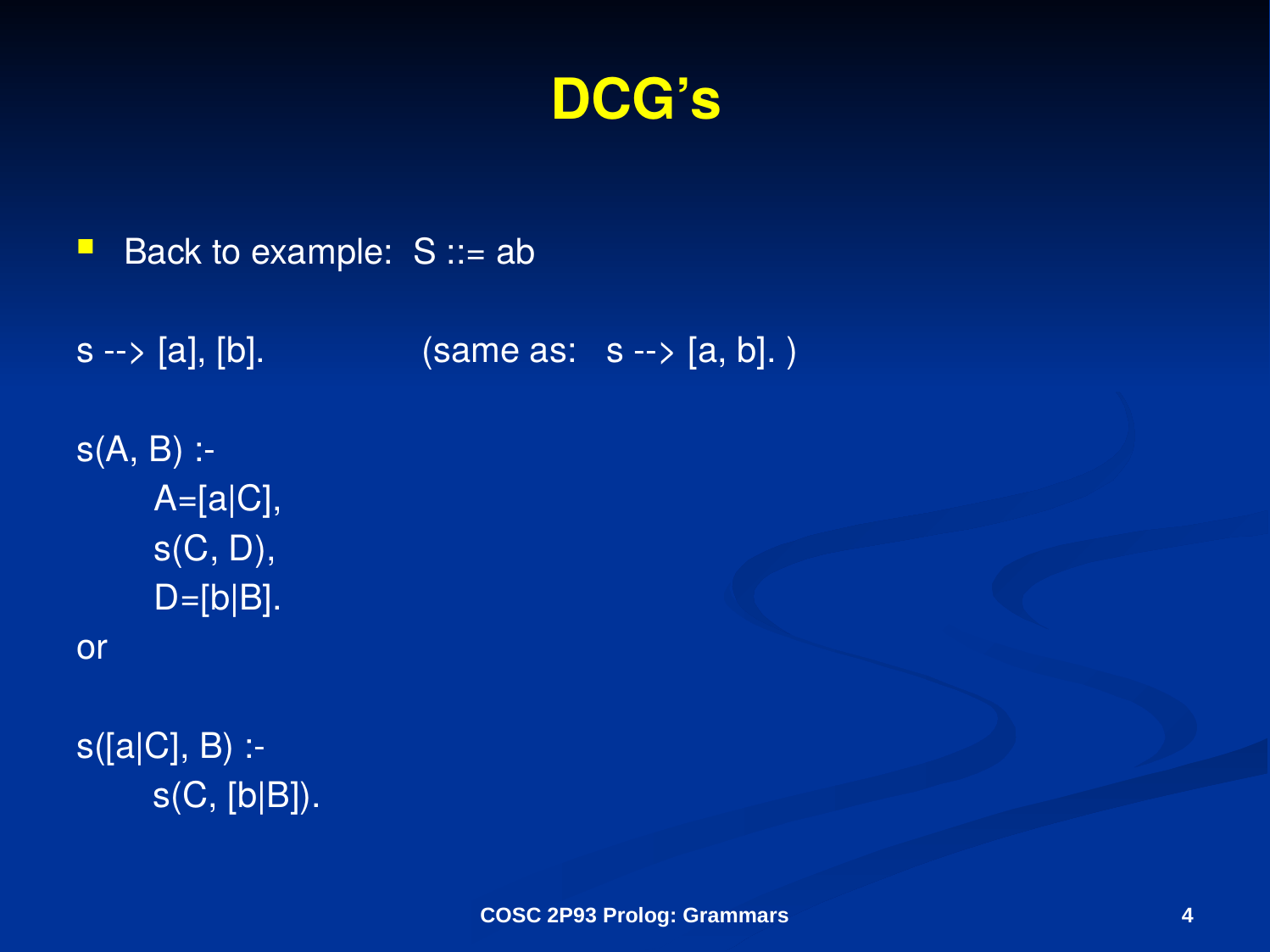

# DCG’s
Back to example:  S ::= ab

s --> [a], [b].                (same as:   s --> [a, b]. )

s(A, B) :-
        A=[a|C],
        s(C, D),
        D=[b|B].
or

s([a|C], B) :-
	   s(C, [b|B]).
COSC 2P93 Prolog: Grammars
4